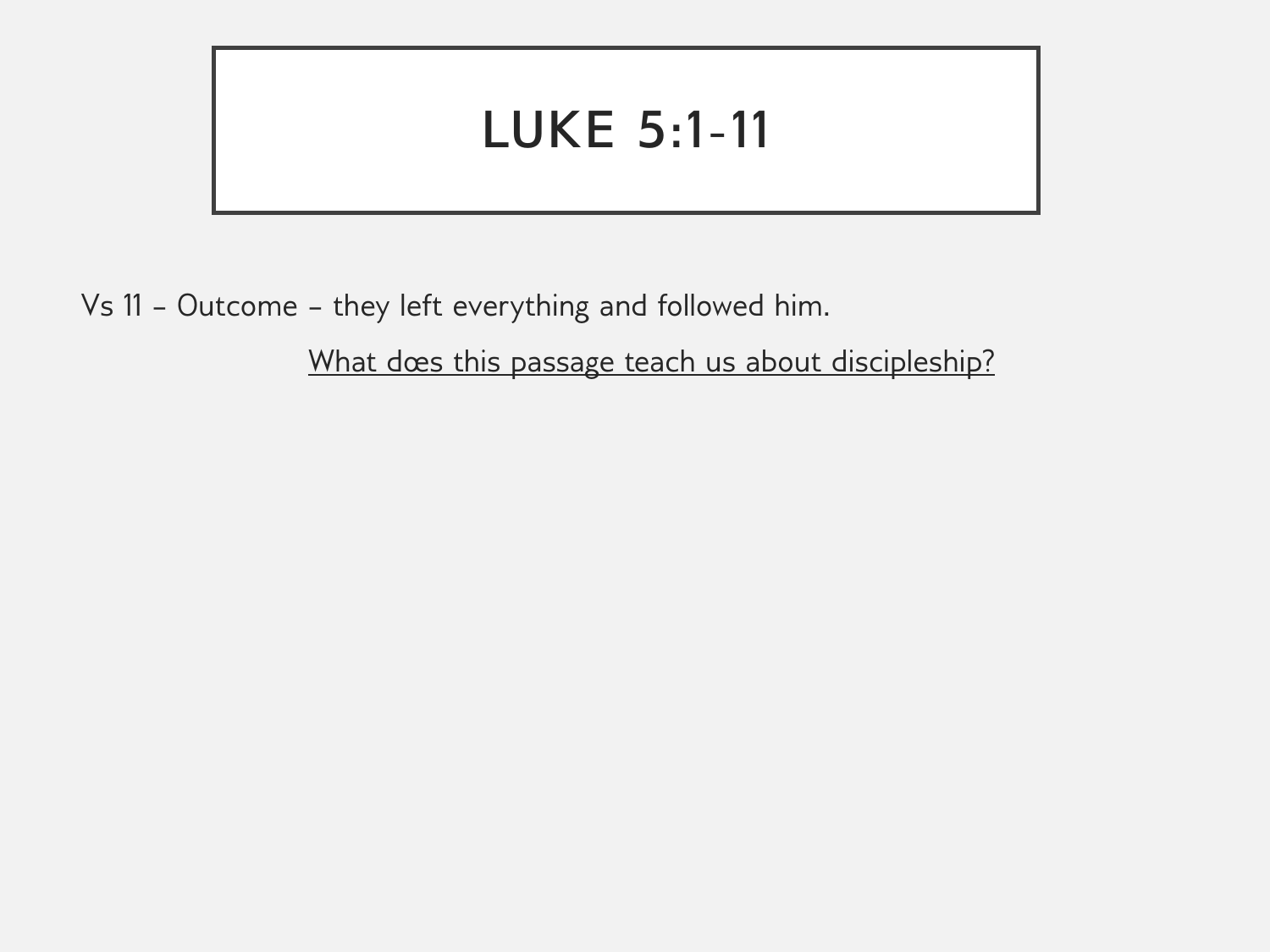

# Luke 5:1-11

Vs 11 – Outcome – they left everything and followed him.
What does this passage teach us about discipleship?